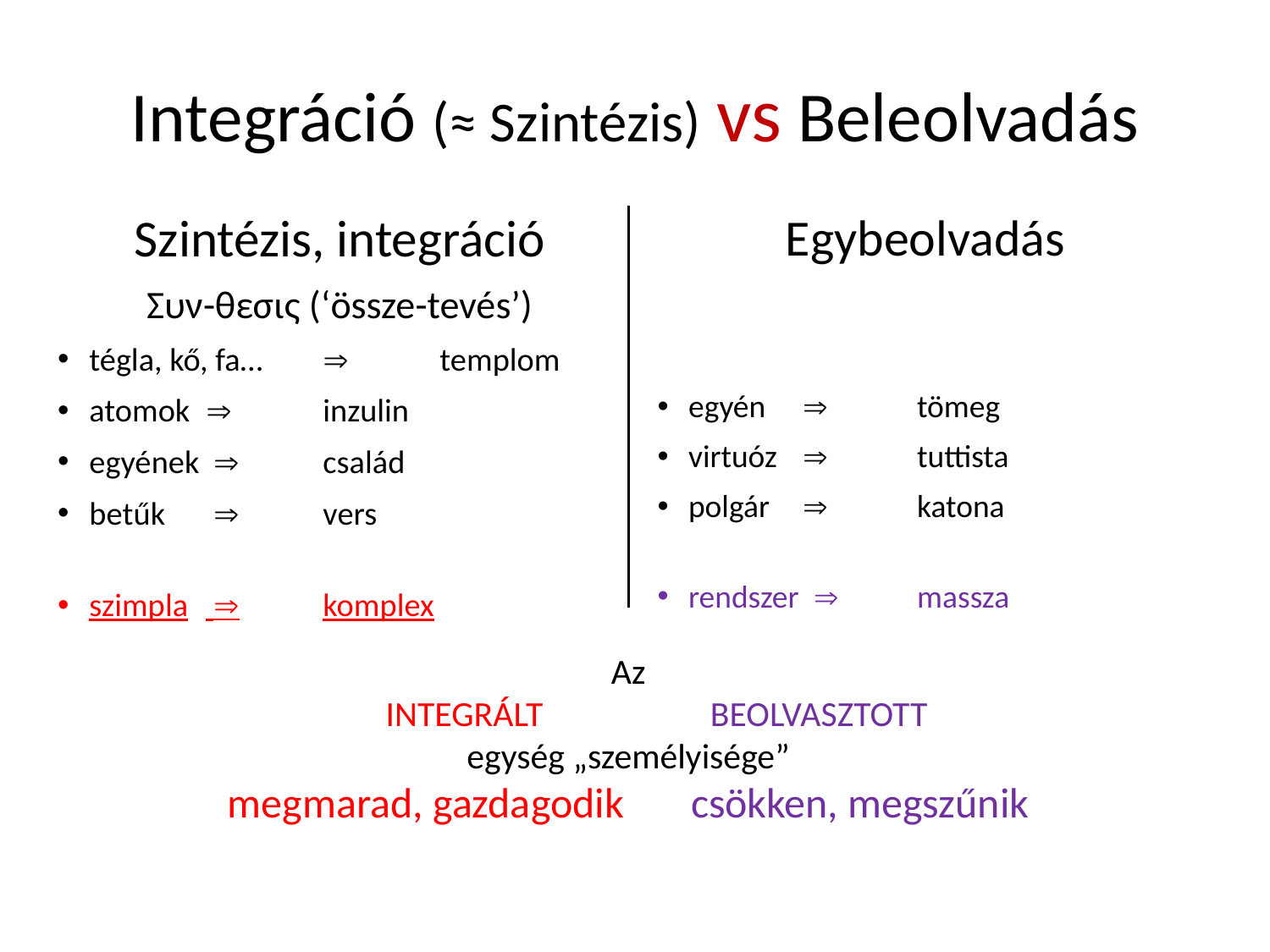

# Integráció (≈ Szintézis) vs Beleolvadás
Szintézis, integráció
Συν-θεσις (‘össze-tevés’)
tégla, kő, fa…	⇒	templom
atomok 	⇒	inzulin
egyének	 ⇒	család
betűk		 ⇒	vers

szimpla	 ⇒	komplex
Egybeolvadás

egyén 	⇒	tömeg
virtuóz	⇒	tuttista
polgár	⇒	katona

rendszer  ⇒	massza

Az
       INTEGRÁLT      	BEOLVASZTOTT
egység „személyisége”
megmarad, gazdagodik       csökken, megszűnik